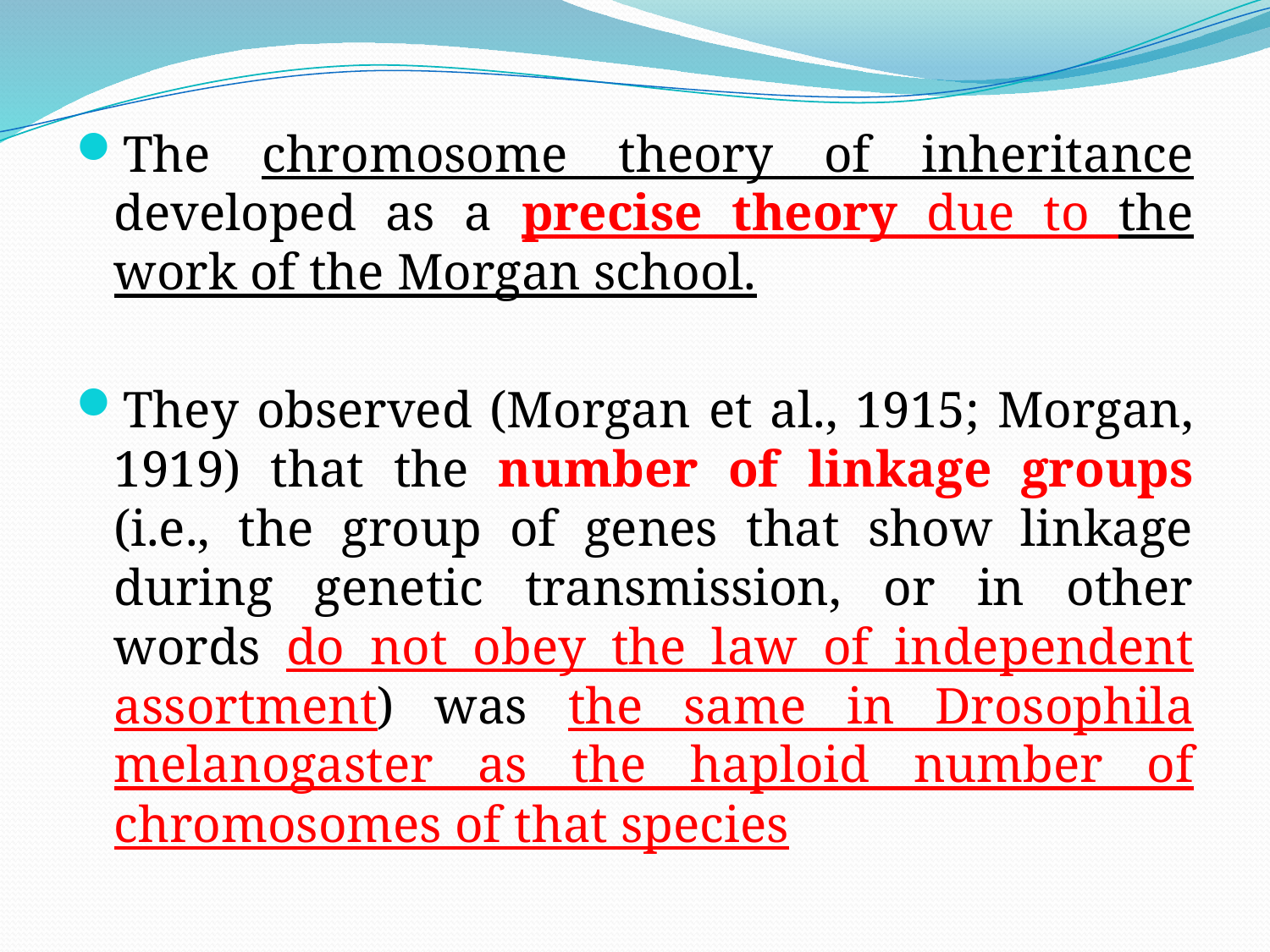

The chromosome theory of inheritance developed as a precise theory due to the work of the Morgan school.

They observed (Morgan et al., 1915; Morgan, 1919) that the number of linkage groups (i.e., the group of genes that show linkage during genetic transmission, or in other words do not obey the law of independent assortment) was the same in Drosophila melanogaster as the haploid number of chromosomes of that species